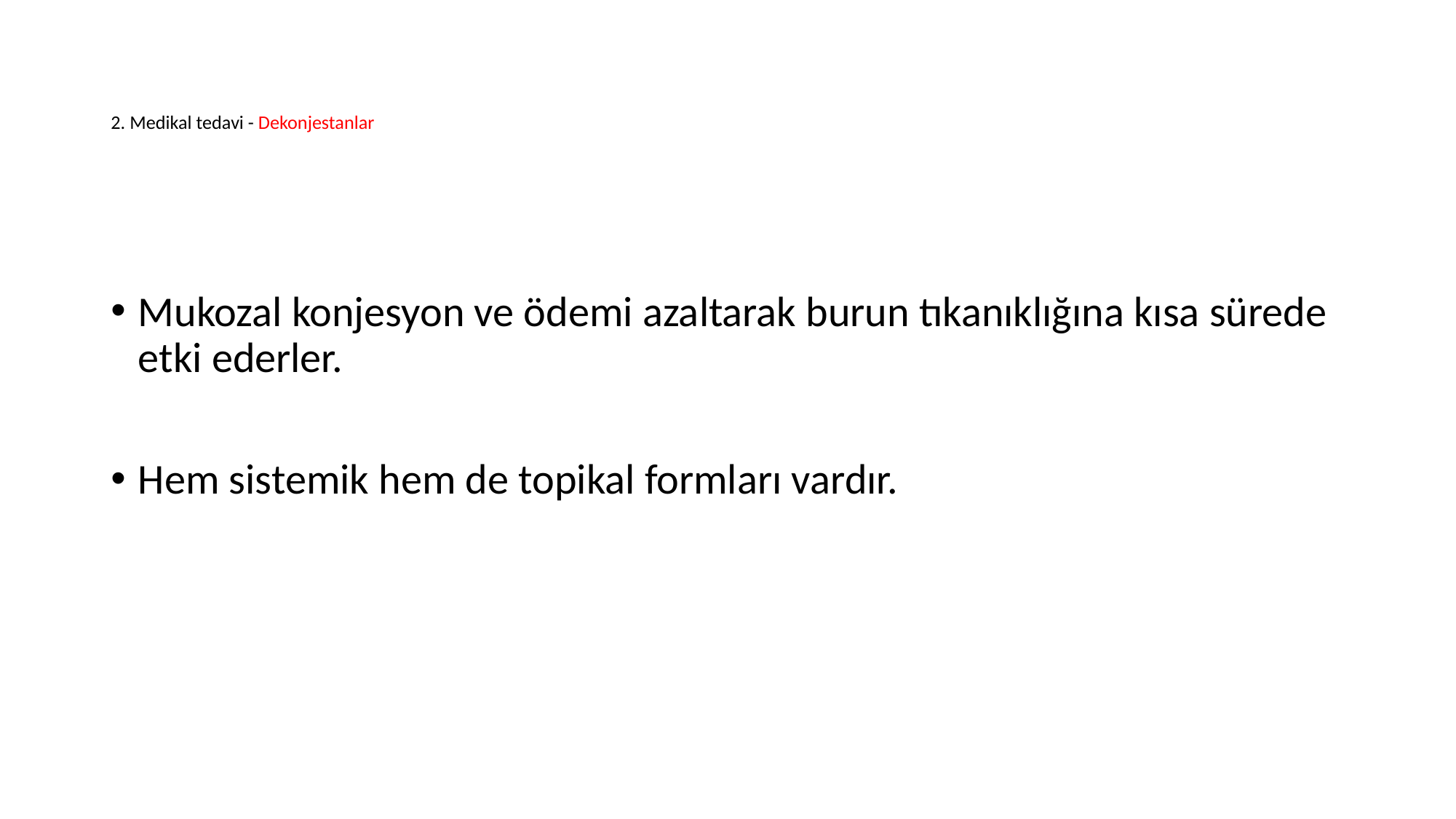

# 2. Medikal tedavi - Dekonjestanlar

Mukozal konjesyon ve ödemi azaltarak burun tıkanıklığına kısa sürede etki ederler.

Hem sistemik hem de topikal formları vardır.